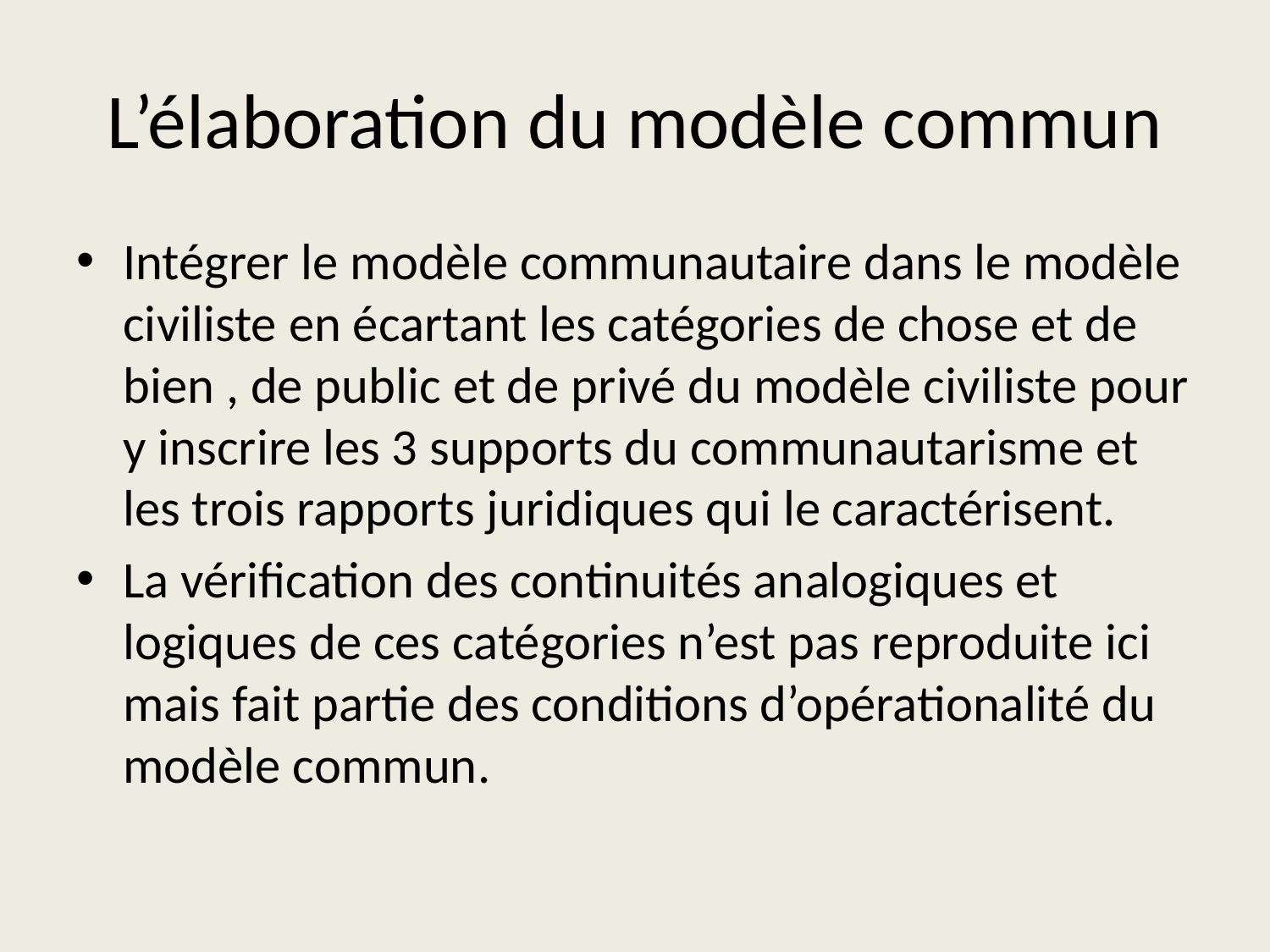

# L’élaboration du modèle commun
Intégrer le modèle communautaire dans le modèle civiliste en écartant les catégories de chose et de bien , de public et de privé du modèle civiliste pour y inscrire les 3 supports du communautarisme et les trois rapports juridiques qui le caractérisent.
La vérification des continuités analogiques et logiques de ces catégories n’est pas reproduite ici mais fait partie des conditions d’opérationalité du modèle commun.